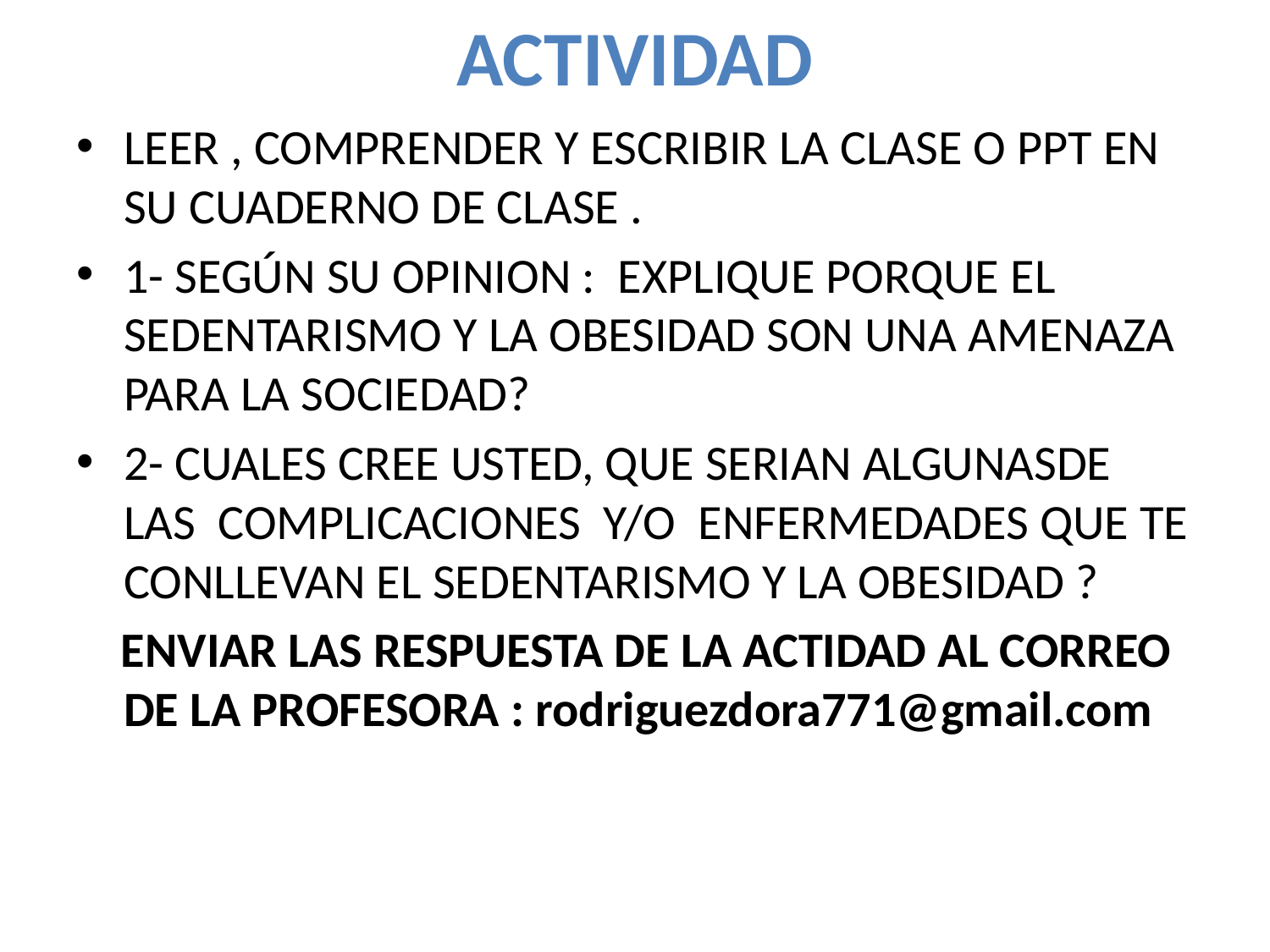

# ACTIVIDAD
LEER , COMPRENDER Y ESCRIBIR LA CLASE O PPT EN SU CUADERNO DE CLASE .
1- SEGÚN SU OPINION :  EXPLIQUE PORQUE EL SEDENTARISMO Y LA OBESIDAD SON UNA AMENAZA PARA LA SOCIEDAD?
2- CUALES CREE USTED, QUE SERIAN ALGUNASDE LAS  COMPLICACIONES  Y/O  ENFERMEDADES QUE TE CONLLEVAN EL SEDENTARISMO Y LA OBESIDAD ?
    ENVIAR LAS RESPUESTA DE LA ACTIDAD AL CORREO DE LA PROFESORA : rodriguezdora771@gmail.com